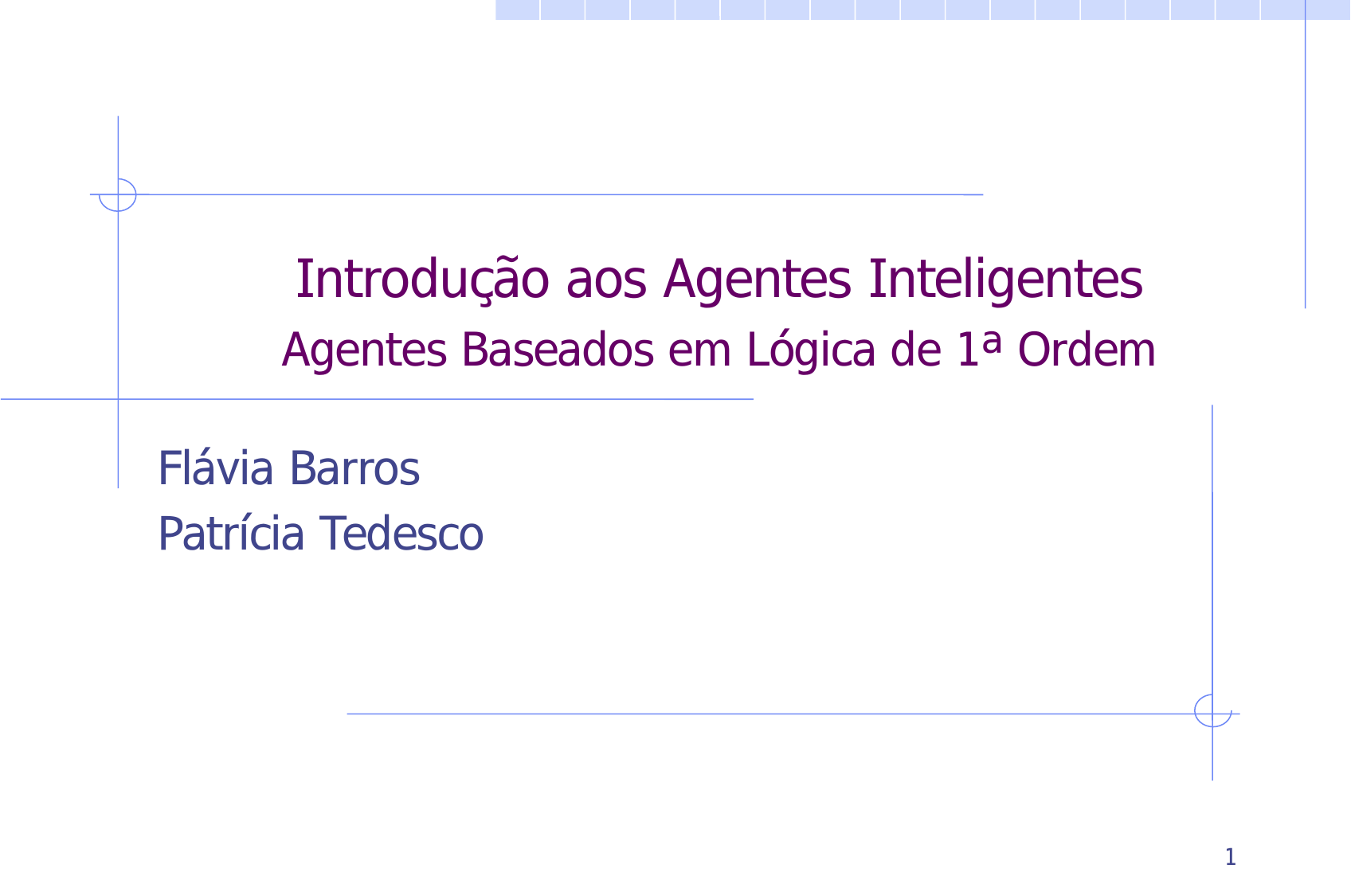

# Introdução aos Agentes Inteligentes Agentes Baseados em Lógica de 1ª Ordem
Flávia Barros
Patrícia Tedesco

1